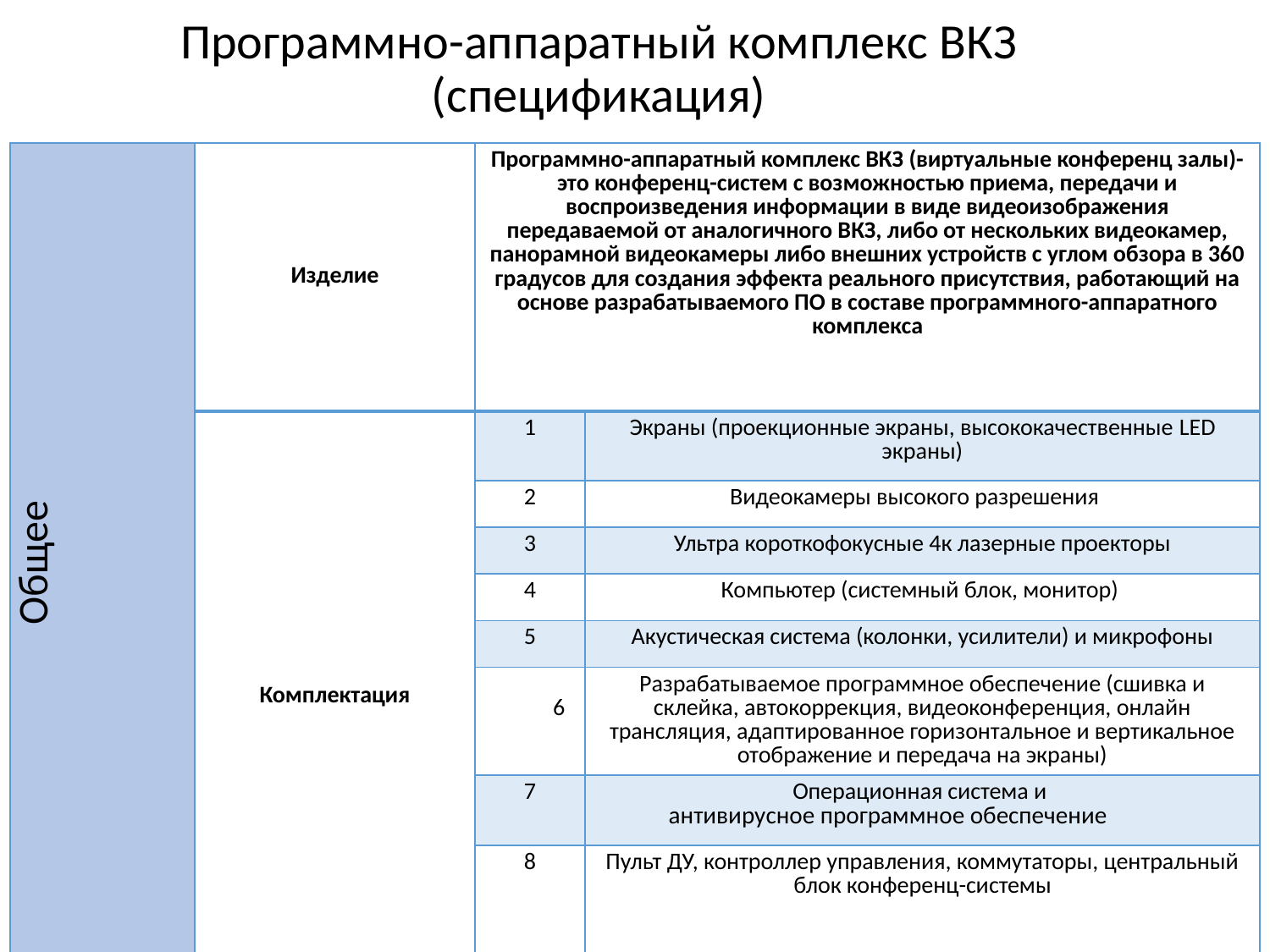

# Программно-аппаратный комплекс ВКЗ (спецификация)
| Общее | Изделие | Программно-аппаратный комплекс ВКЗ (виртуальные конференц залы)-это конференц-систем с возможностью приема, передачи и воспроизведения информации в виде видеоизображения передаваемой от аналогичного ВКЗ, либо от нескольких видеокамер, панорамной видеокамеры либо внешних устройств с углом обзора в 360 градусов для создания эффекта реального присутствия, работающий на основе разрабатываемого ПО в составе программного-аппаратного комплекса |  |
| --- | --- | --- | --- |
|  | Комплектация | 1 | Экраны (проекционные экраны, высококачественные LED экраны) |
|  |  | 2 | Видеокамеры высокого разрешения |
|  |  | 3 | Ультра короткофокусные 4к лазерные проекторы |
|  |  | 4 | Компьютер (системный блок, монитор) |
|  |  | 5 | Акустическая система (колонки, усилители) и микрофоны |
|  |  | 6 | Разрабатываемое программное обеспечение (сшивка и склейка, автокоррекция, видеоконференция, онлайн трансляция, адаптированное горизонтальное и вертикальное отображение и передача на экраны) |
|  |  | 7 | Операционная система и антивирусное программное обеспечение |
|  |  | 8 | Пульт ДУ, контроллер управления, коммутаторы, центральный блок конференц-системы |